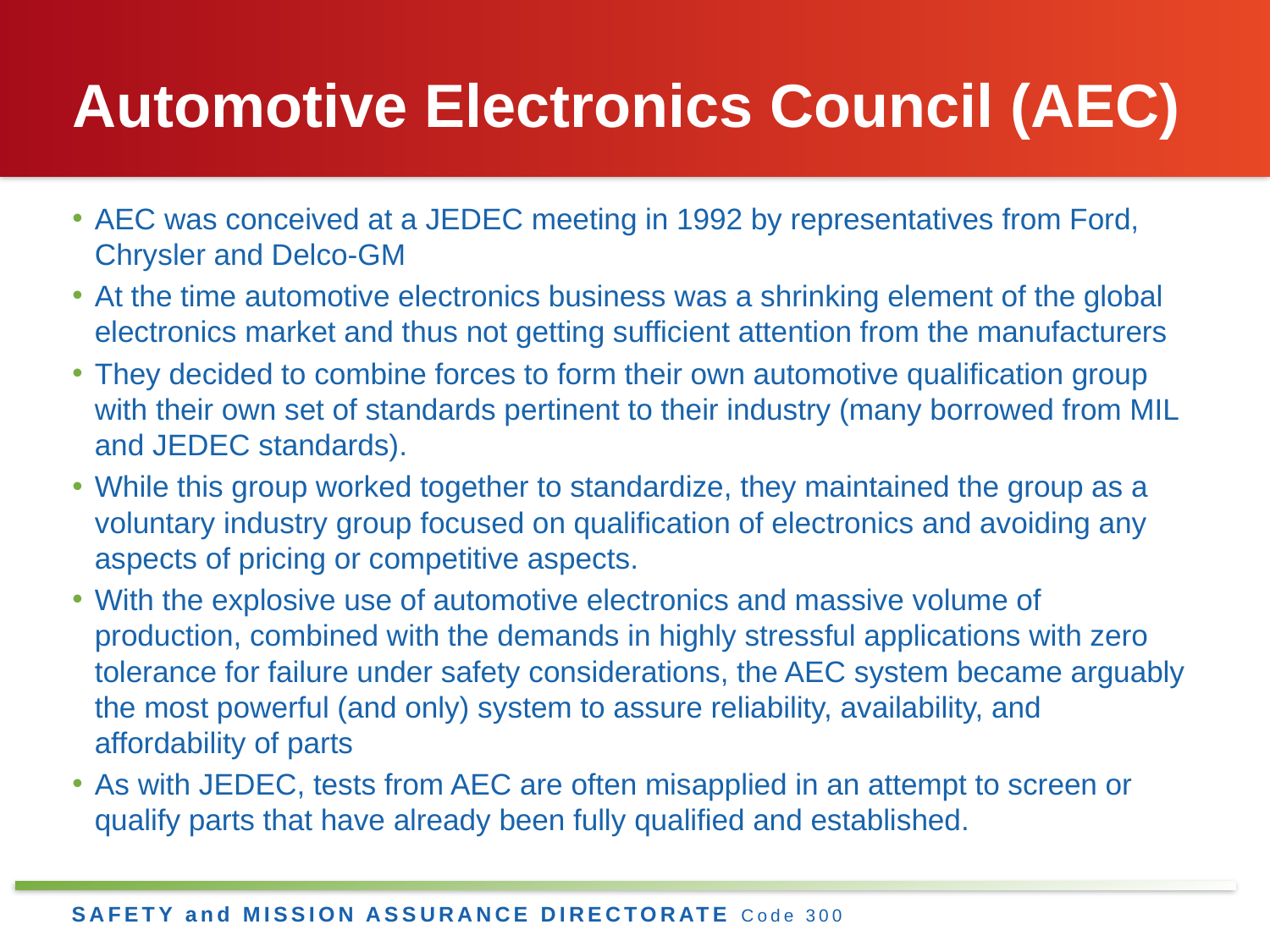

# Automotive Electronics Council (AEC)
AEC was conceived at a JEDEC meeting in 1992 by representatives from Ford, Chrysler and Delco-GM
At the time automotive electronics business was a shrinking element of the global electronics market and thus not getting sufficient attention from the manufacturers
They decided to combine forces to form their own automotive qualification group with their own set of standards pertinent to their industry (many borrowed from MIL and JEDEC standards).
While this group worked together to standardize, they maintained the group as a voluntary industry group focused on qualification of electronics and avoiding any aspects of pricing or competitive aspects.
With the explosive use of automotive electronics and massive volume of production, combined with the demands in highly stressful applications with zero tolerance for failure under safety considerations, the AEC system became arguably the most powerful (and only) system to assure reliability, availability, and affordability of parts
As with JEDEC, tests from AEC are often misapplied in an attempt to screen or qualify parts that have already been fully qualified and established.